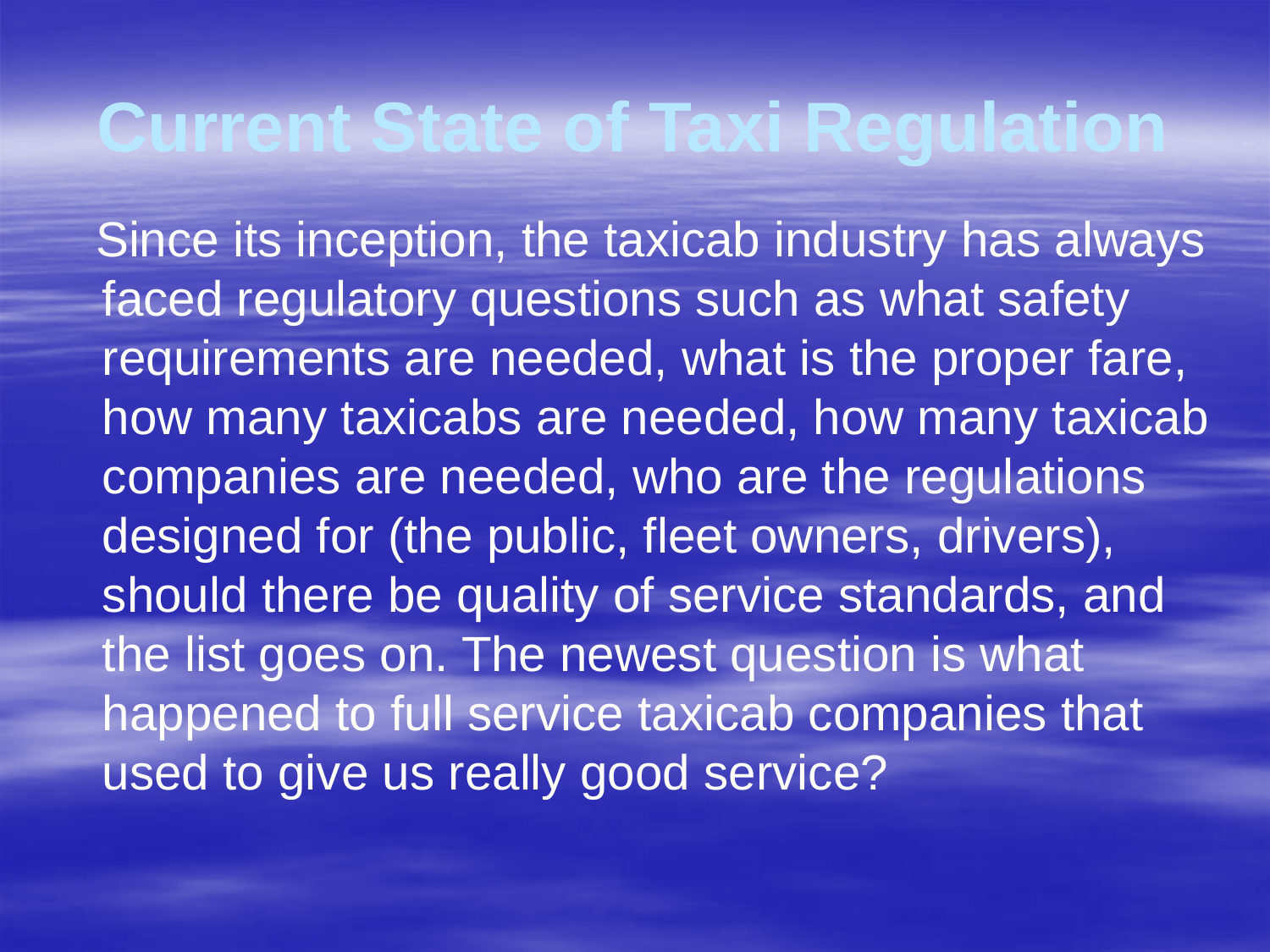

# Current State of Taxi Regulation
   Since its inception, the taxicab industry has always faced regulatory questions such as what safety requirements are needed, what is the proper fare, how many taxicabs are needed, how many taxicab companies are needed, who are the regulations designed for (the public, fleet owners, drivers), should there be quality of service standards, and the list goes on. The newest question is what happened to full service taxicab companies that used to give us really good service?